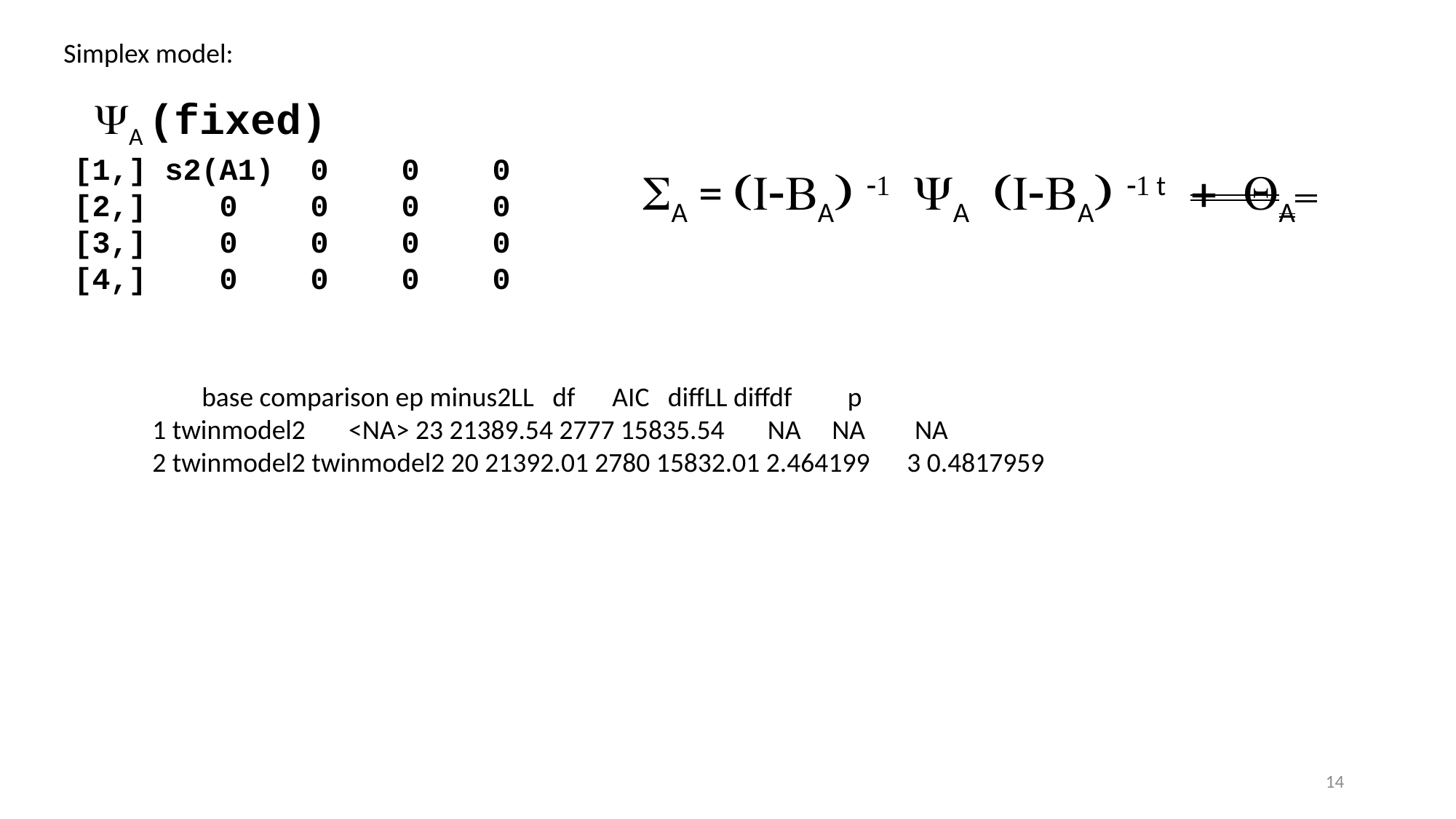

Simplex model:
 ΨA (fixed)
[1,] s2(A1)  0    0    0
[2,]    0    0    0    0
[3,]    0    0    0    0
[4,]    0    0    0    0
ΣA = (Ι−ΒA) −1 ΨA (Ι−ΒA) −1 t + ΘA

        base comparison ep minus2LL   df      AIC   diffLL diffdf         p
1 twinmodel2       <NA> 23 21389.54 2777 15835.54       NA     NA        NA
2 twinmodel2 twinmodel2 20 21392.01 2780 15832.01 2.464199      3 0.4817959
14